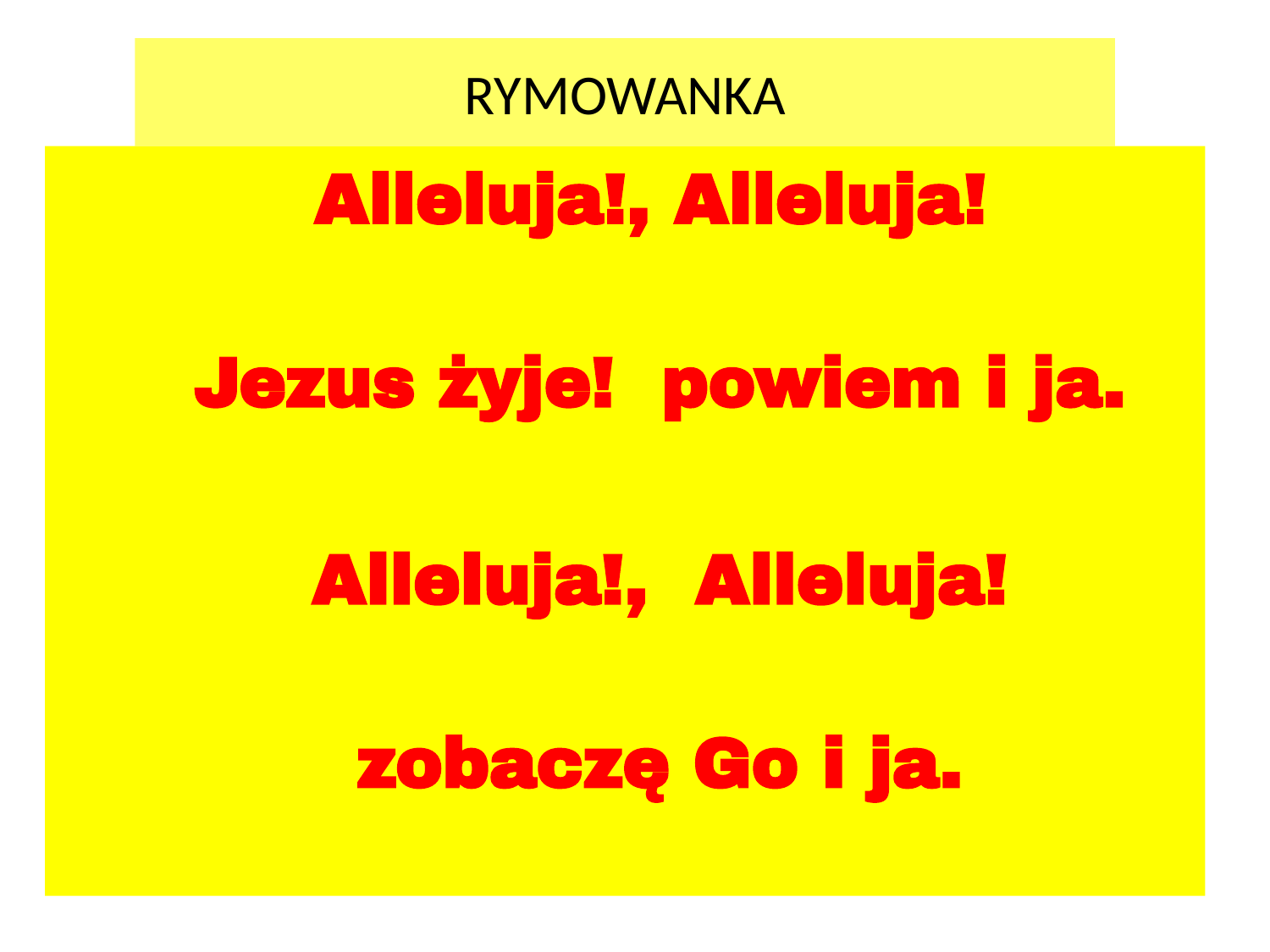

# RYMOWANKA
    Alleluja!, Alleluja!
   Jezus żyje!  powiem i ja.

   Alleluja!,  Alleluja!
   zobaczę Go i ja.